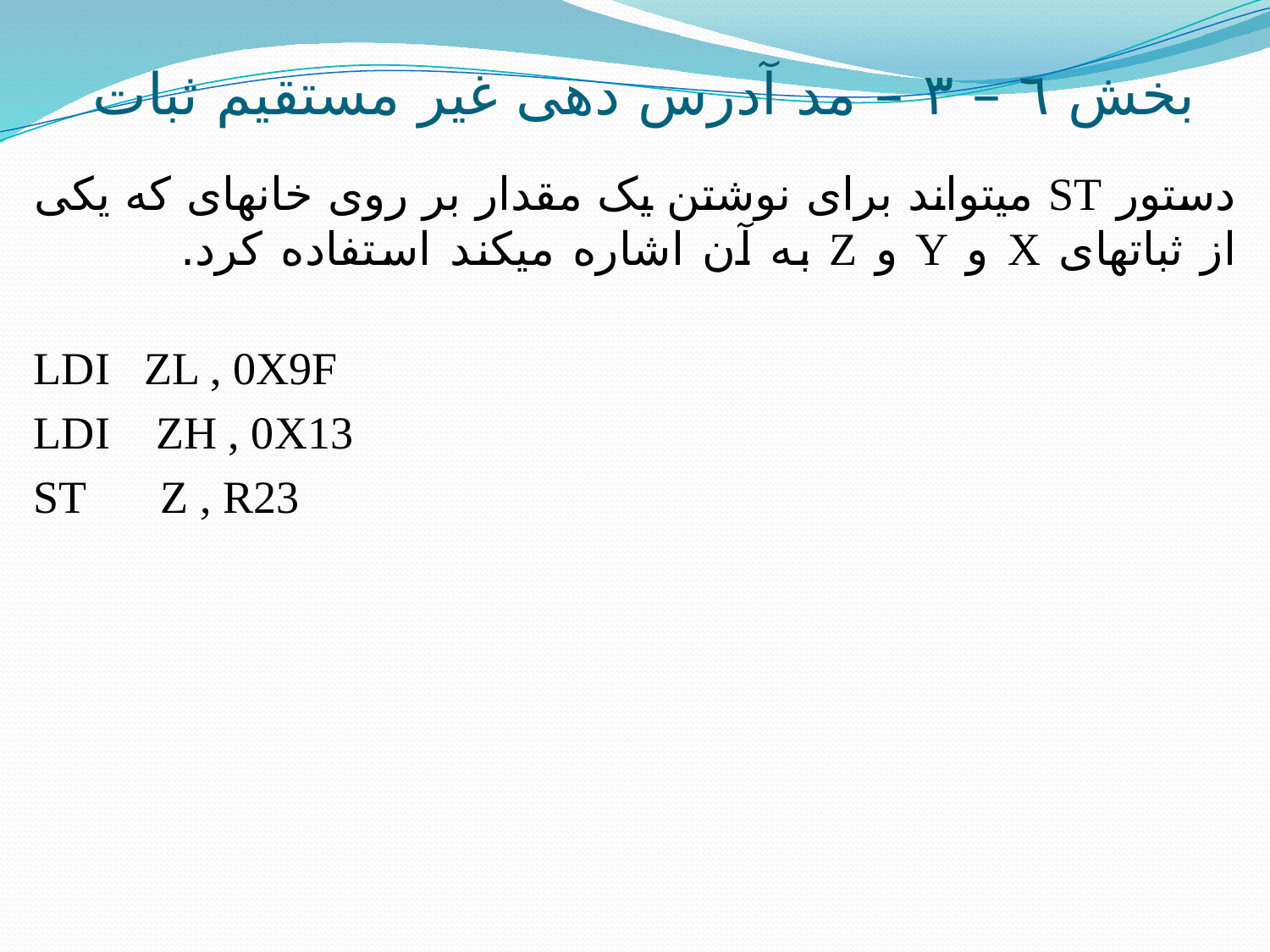

# بخش ٦ – ٣ – مد آدرس دهی غیر مستقیم ثبات
دستور ST می­تواند برای نوشتن یک مقدار بر روی خانه­ای که یکی از ثبات­های X و Y و Z به آن اشاره می­کند استفاده کرد.
LDI   ZL , 0X9F
LDI    ZH , 0X13
ST 	Z , R23